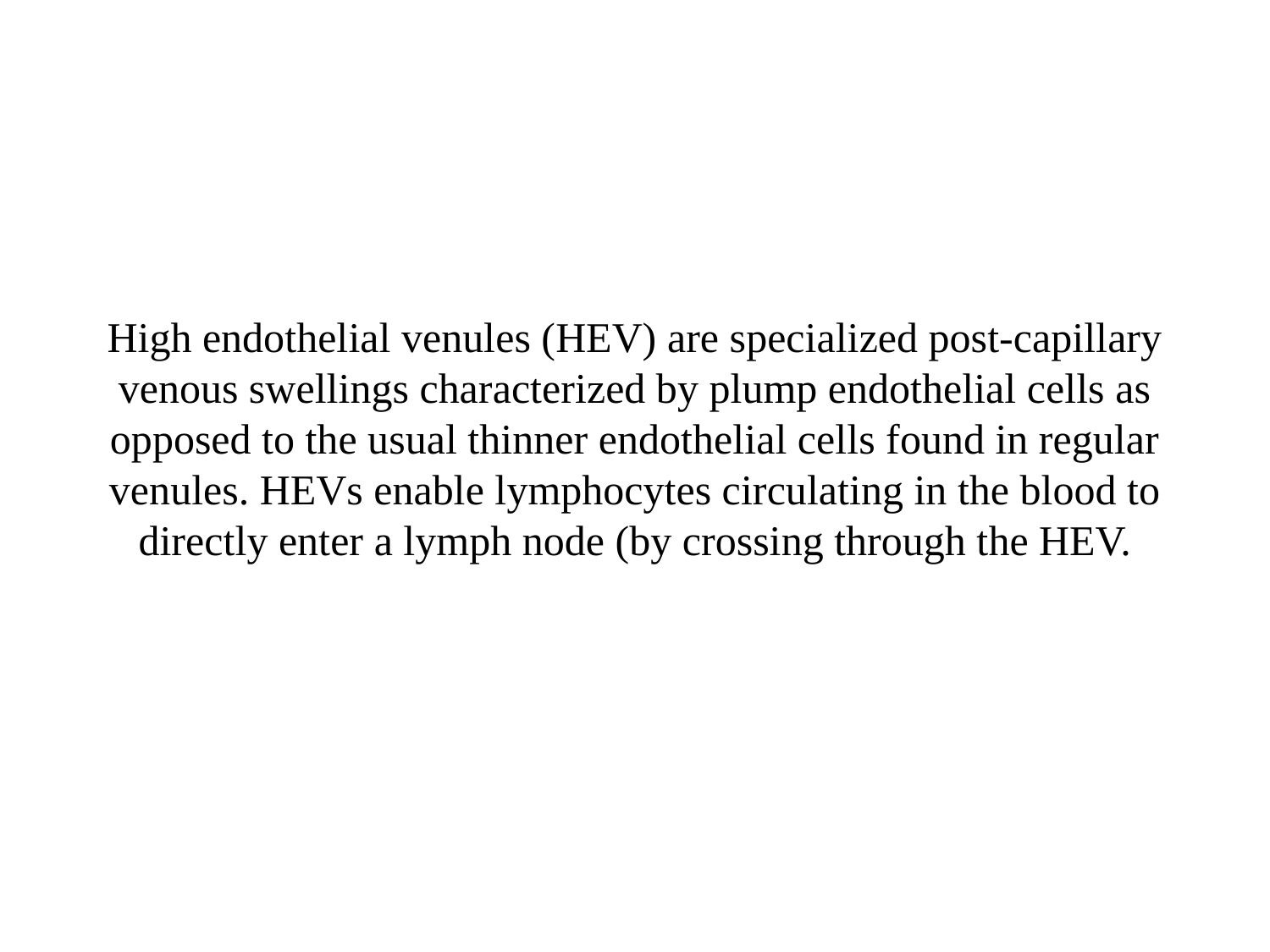

# High endothelial venules (HEV) are specialized post-capillary venous swellings characterized by plump endothelial cells as opposed to the usual thinner endothelial cells found in regular venules. HEVs enable lymphocytes circulating in the blood to directly enter a lymph node (by crossing through the HEV.